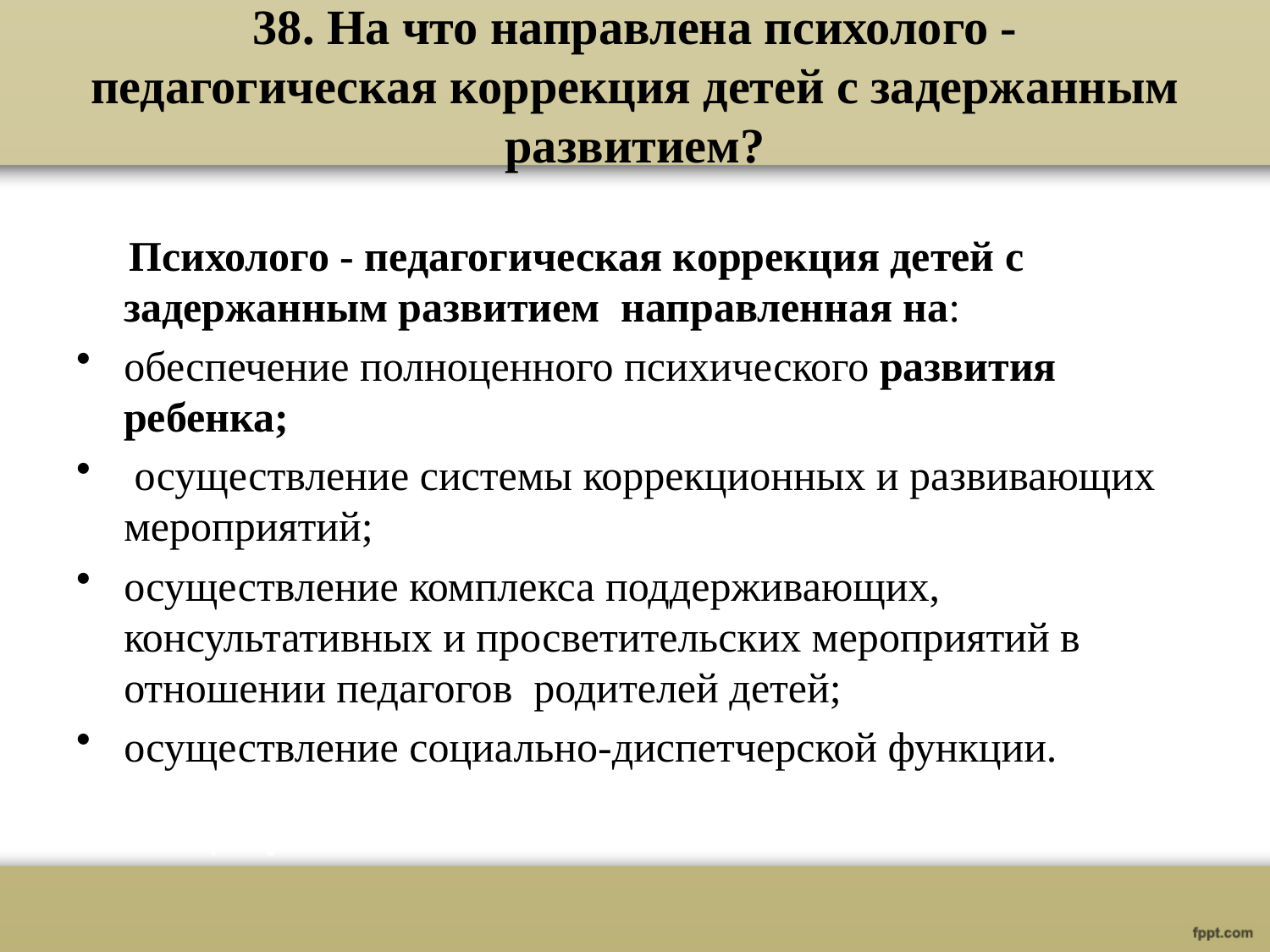

# 38. На что направлена психолого - педагогическая коррекция детей с задержанным развитием?
     Психолого - педагогическая коррекция детей с задержанным развитием  направленная на:
обеспечение полноценного психического развития ребенка;
 осуществление системы коррекционных и развивающих мероприятий;
осуществление комплекса поддерживающих, консультативных и просветительских мероприятий в отношении педагогов  родителей детей;
осуществление социально-диспетчерской функции.